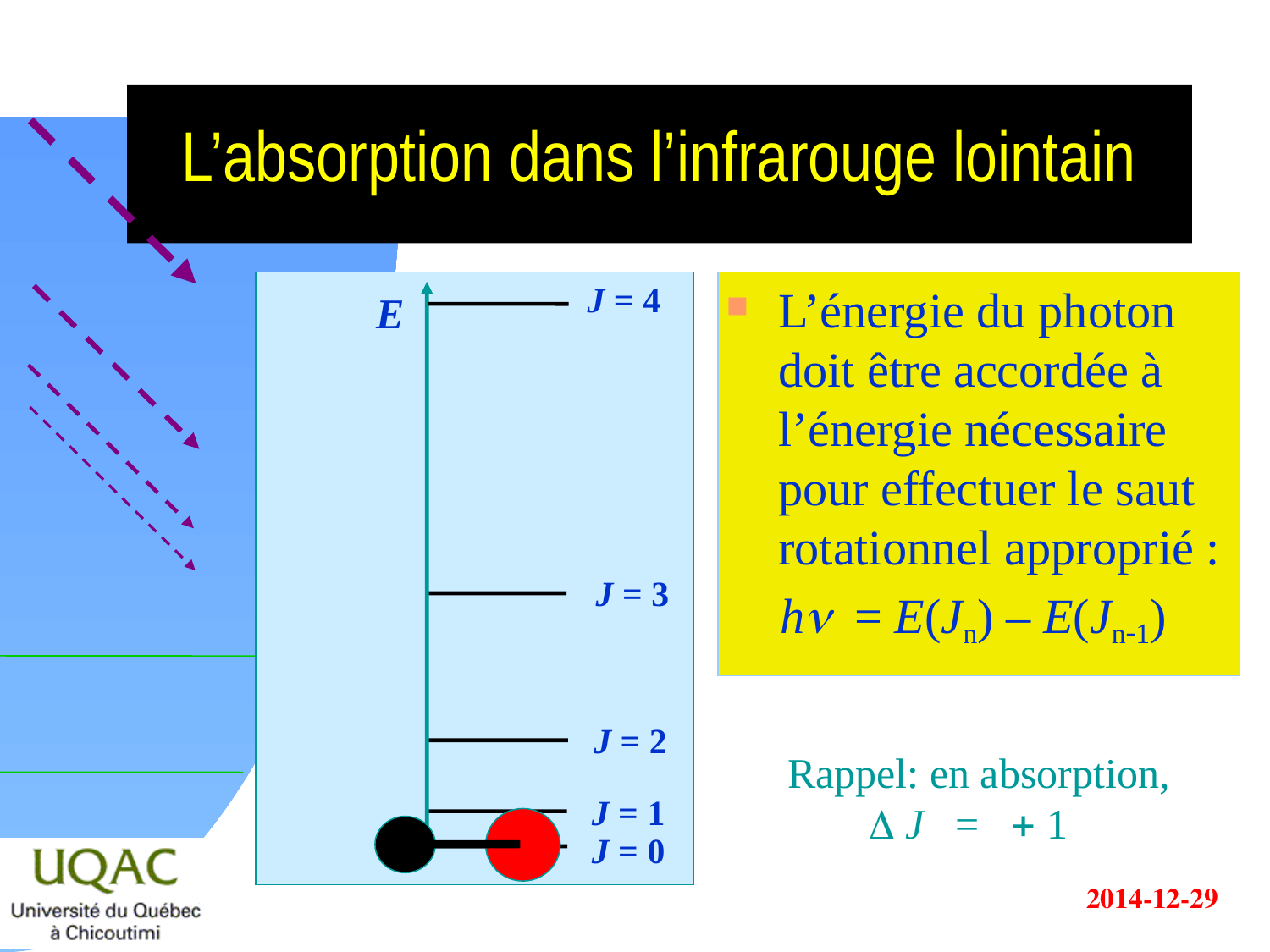

# L’absorption dans l’infrarouge lointain

J = 4

E

J = 3

J = 2

J = 1

J = 0

L’énergie du photon doit être accordée à l’énergie nécessaire pour effectuer le saut rotationnel approprié :
    hν  = E(Jn) – E(Jn−1)

Rappel: en absorption, Δ J   =   + 1